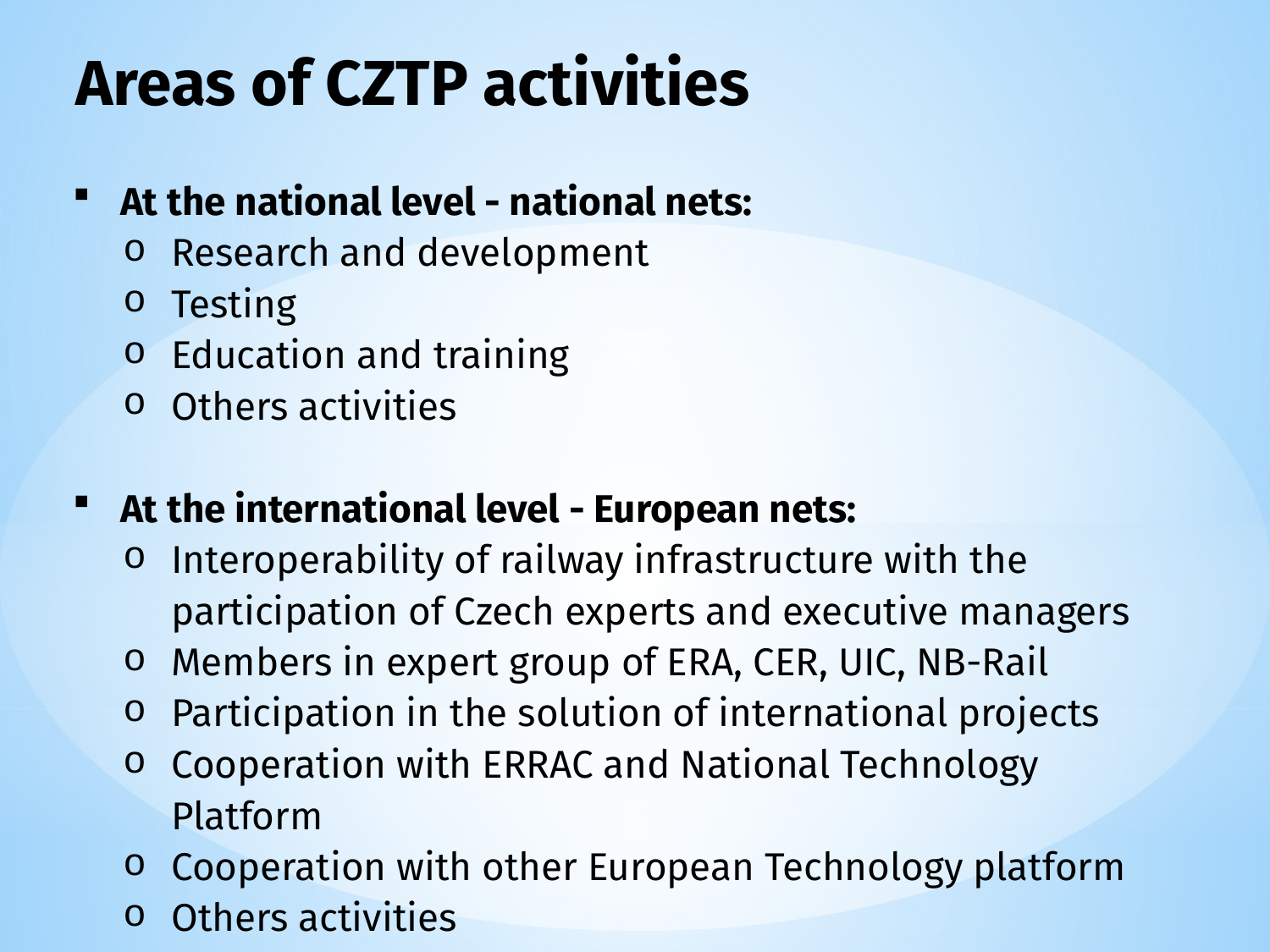

Areas of CZTP activities

At the national level - national nets:
Research and development
Testing
Education and training
Others activities

At the international level - European nets:
Interoperability of railway infrastructure with the participation of Czech experts and executive managers
Members in expert group of ERA, CER, UIC, NB-Rail
Participation in the solution of international projects
Cooperation with ERRAC and National Technology Platform
Cooperation with other European Technology platform
Others activities